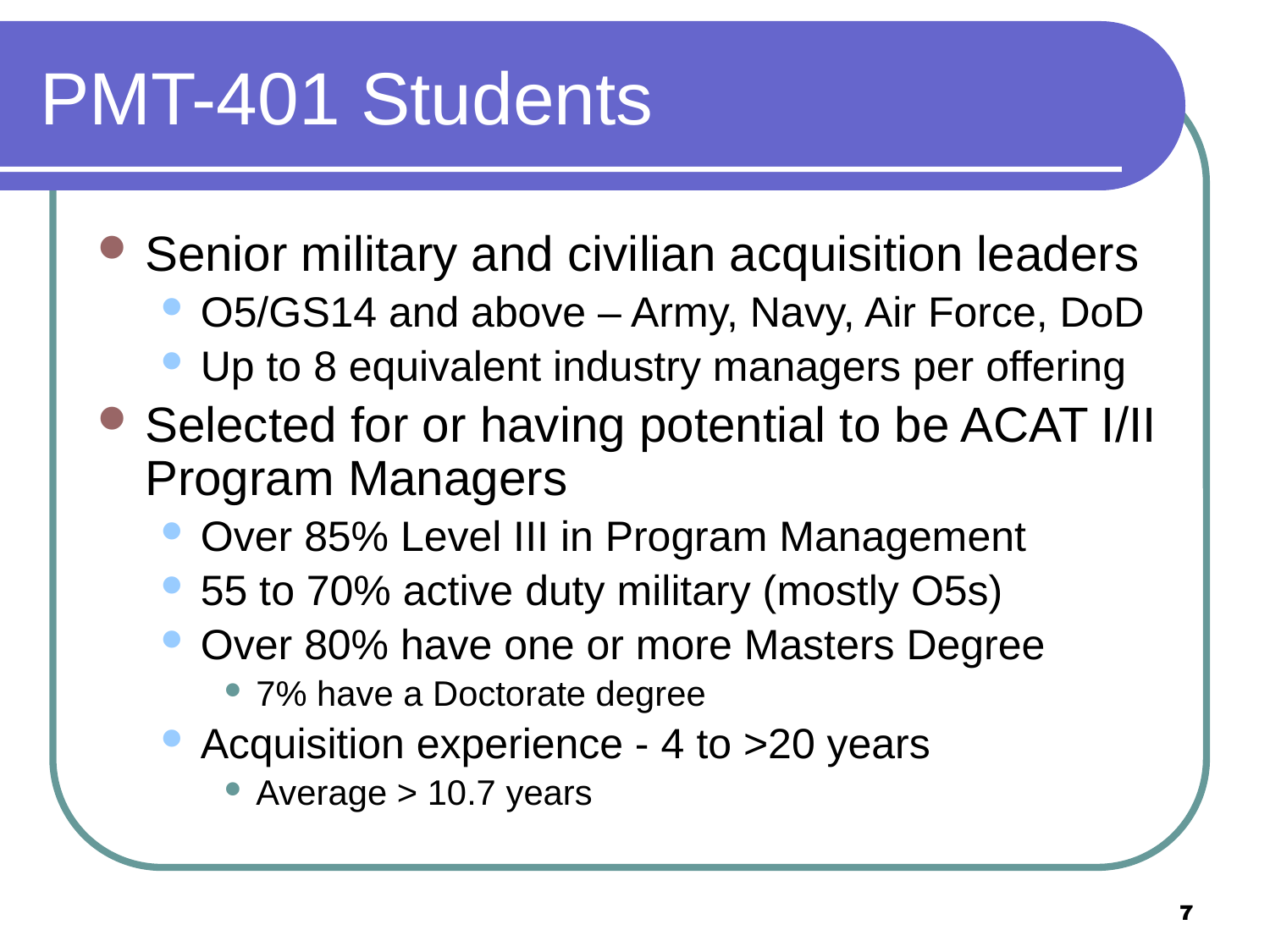

# PMT-401 Students
Senior military and civilian acquisition leaders
O5/GS14 and above – Army, Navy, Air Force, DoD
Up to 8 equivalent industry managers per offering
Selected for or having potential to be ACAT I/II Program Managers
Over 85% Level III in Program Management
55 to 70% active duty military (mostly O5s)
Over 80% have one or more Masters Degree
7% have a Doctorate degree
Acquisition experience - 4 to >20 years
Average > 10.7 years

7